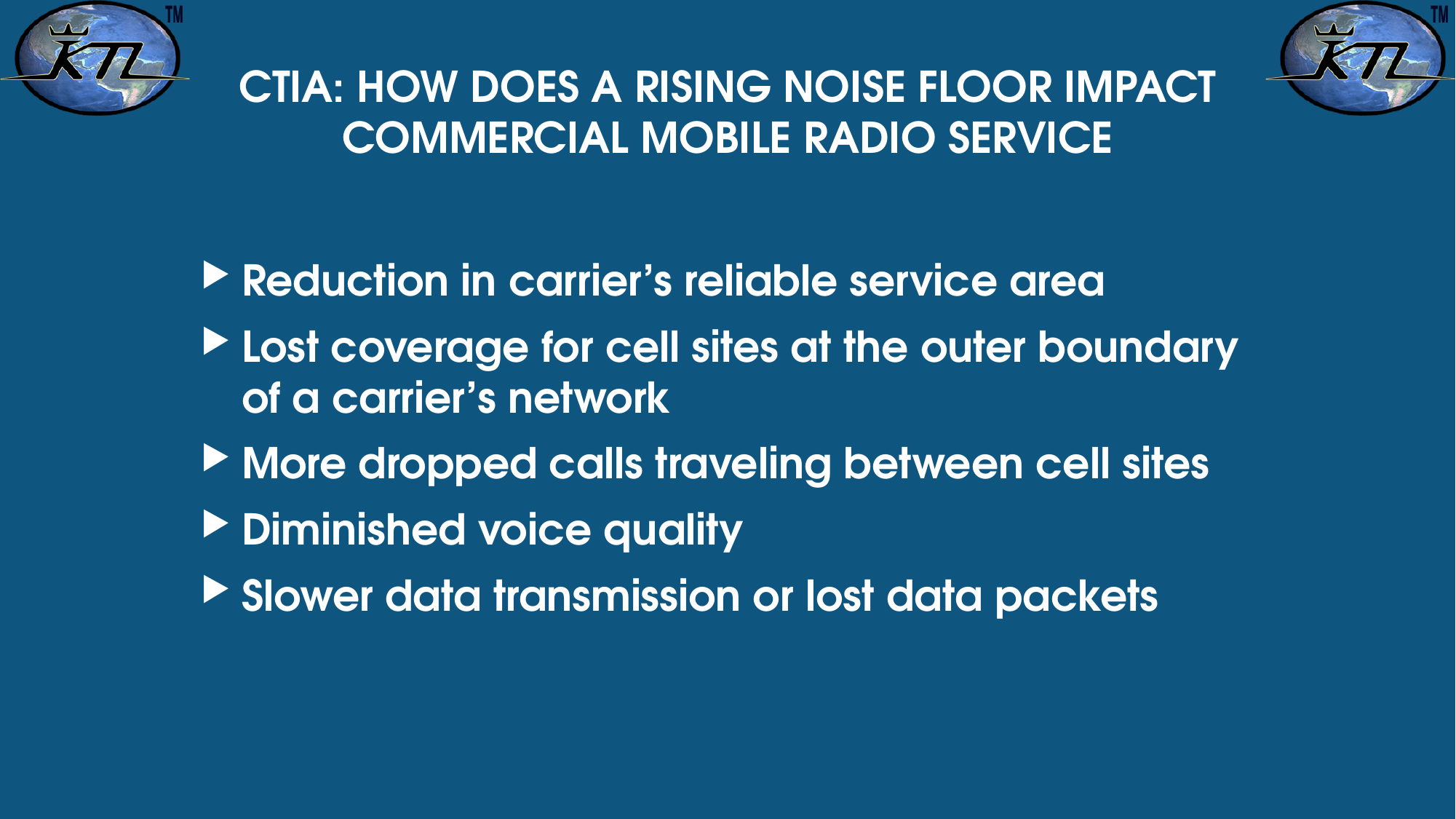

# CTIA: HOW DOES A RISING NOISE FLOOR IMPACT COMMERCIAL MOBILE RADIO SERVICE
Reduction in carrier’s reliable service area
Lost coverage for cell sites at the outer boundary of a carrier’s network
More dropped calls traveling between cell sites
Diminished voice quality
Slower data transmission or lost data packets